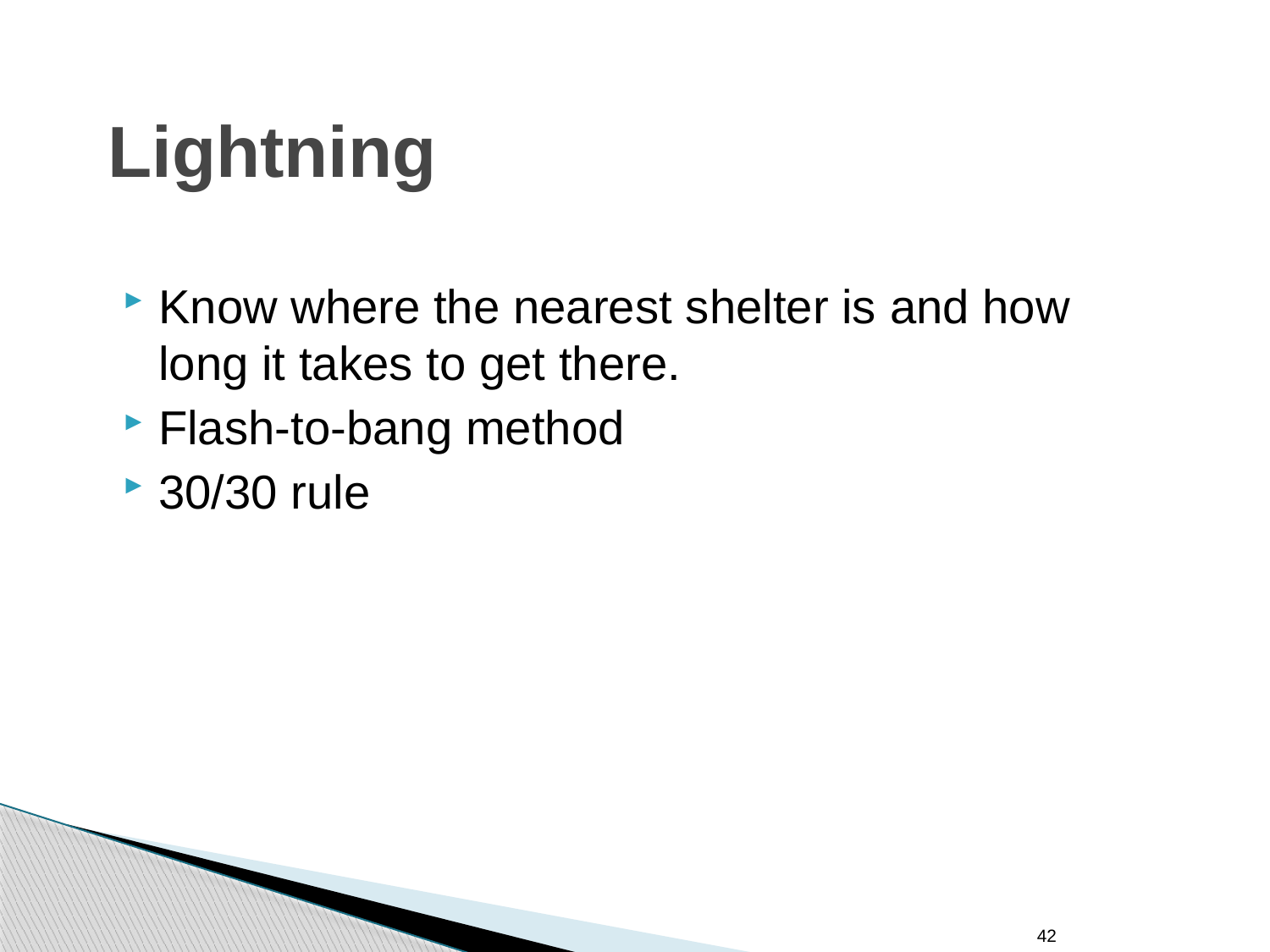

# Lightning
Know where the nearest shelter is and how long it takes to get there.
Flash-to-bang method
30/30 rule

42